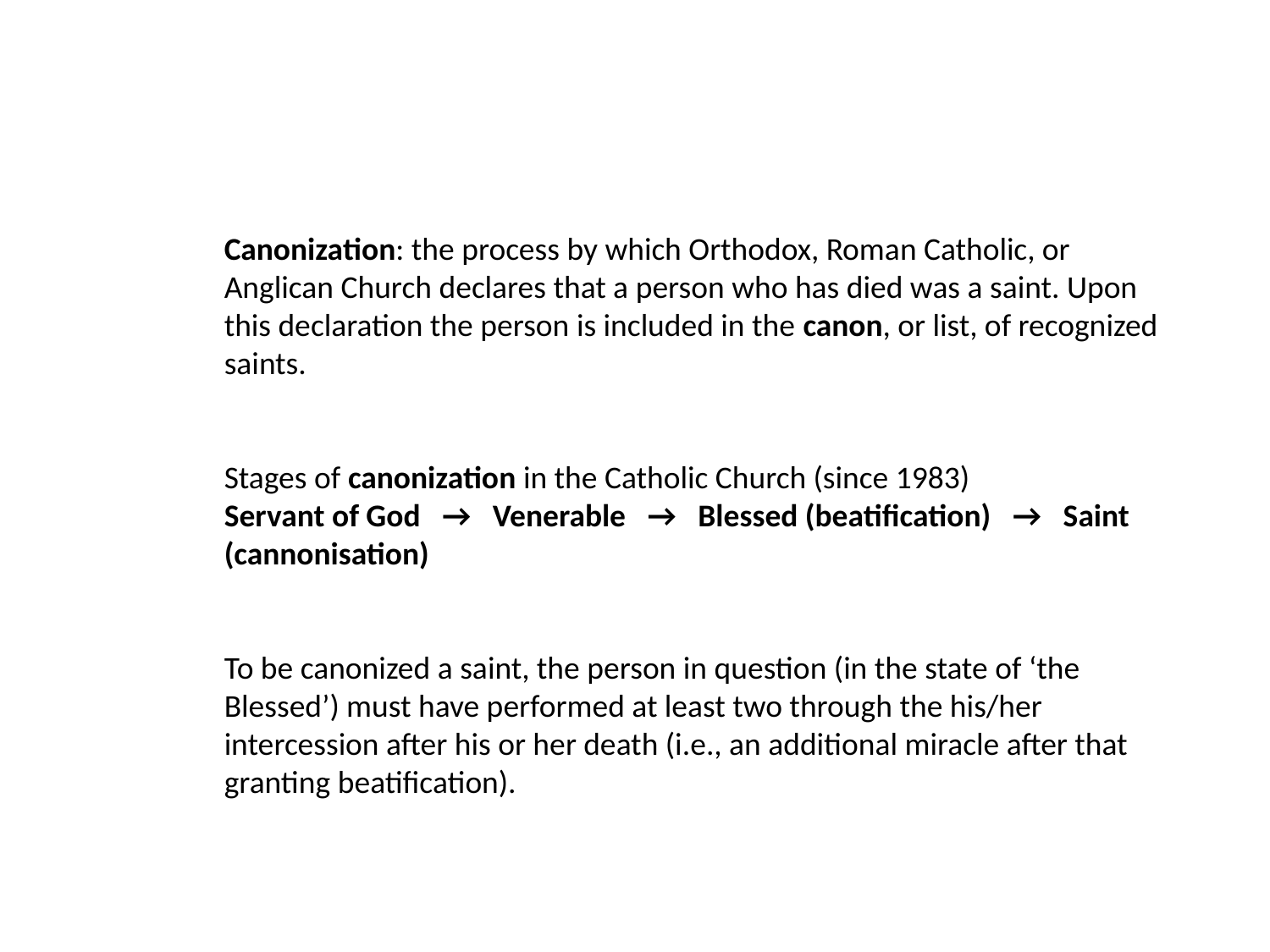

Canonization: the process by which Orthodox, Roman Catholic, or Anglican Church declares that a person who has died was a saint. Upon this declaration the person is included in the canon, or list, of recognized saints.

Stages of canonization in the Catholic Church (since 1983)
Servant of God   →   Venerable   →   Blessed (beatification)   →   Saint (cannonisation)

To be canonized a saint, the person in question (in the state of ‘the Blessed’) must have performed at least two through the his/her  intercession after his or her death (i.e., an additional miracle after that granting beatification).